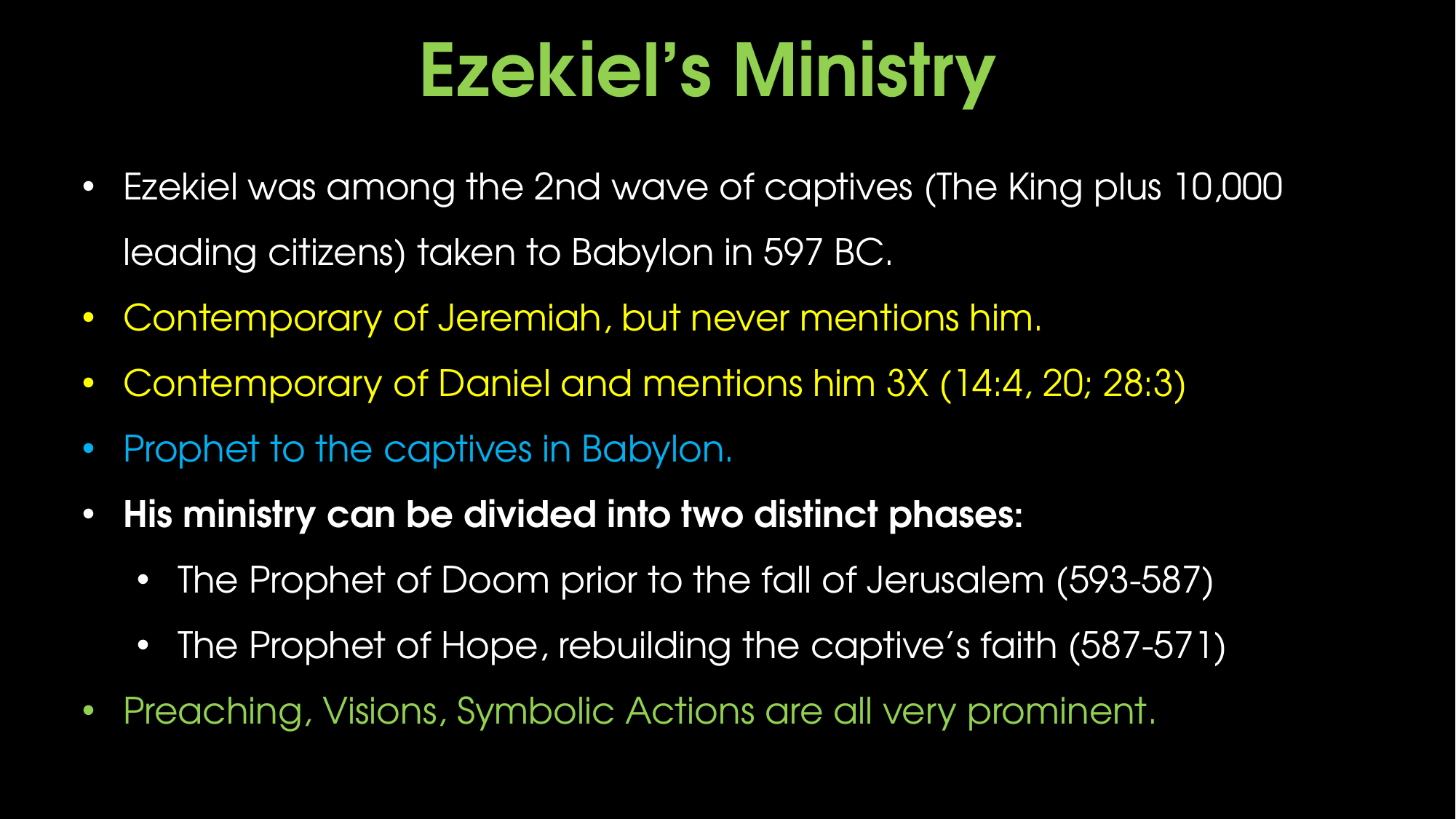

Ezekiel’s Ministry
Ezekiel was among the 2nd wave of captives (The King plus 10,000 leading citizens) taken to Babylon in 597 BC.
Contemporary of Jeremiah, but never mentions him.
Contemporary of Daniel and mentions him 3X (14:4, 20; 28:3)
Prophet to the captives in Babylon.
His ministry can be divided into two distinct phases:
The Prophet of Doom prior to the fall of Jerusalem (593-587)
The Prophet of Hope, rebuilding the captive’s faith (587-571)
Preaching, Visions, Symbolic Actions are all very prominent.